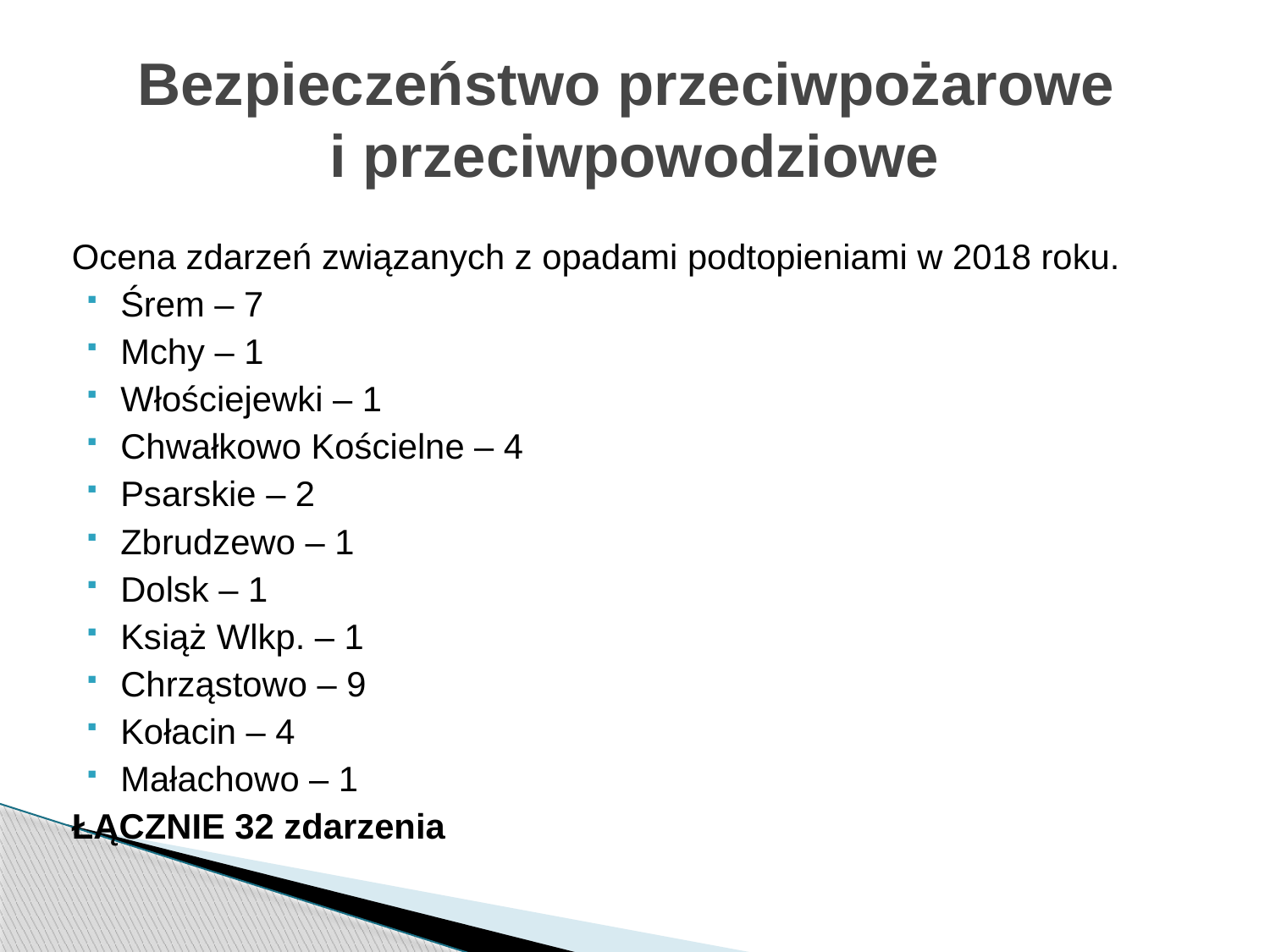

# Bezpieczeństwo przeciwpożarowe i przeciwpowodziowe
Ocena zdarzeń związanych z opadami podtopieniami w 2018 roku.
Śrem – 7
Mchy – 1
Włościejewki – 1
Chwałkowo Kościelne – 4
Psarskie – 2
Zbrudzewo – 1
Dolsk – 1
Książ Wlkp. – 1
Chrząstowo – 9
Kołacin – 4
Małachowo – 1
ŁĄCZNIE 32 zdarzenia